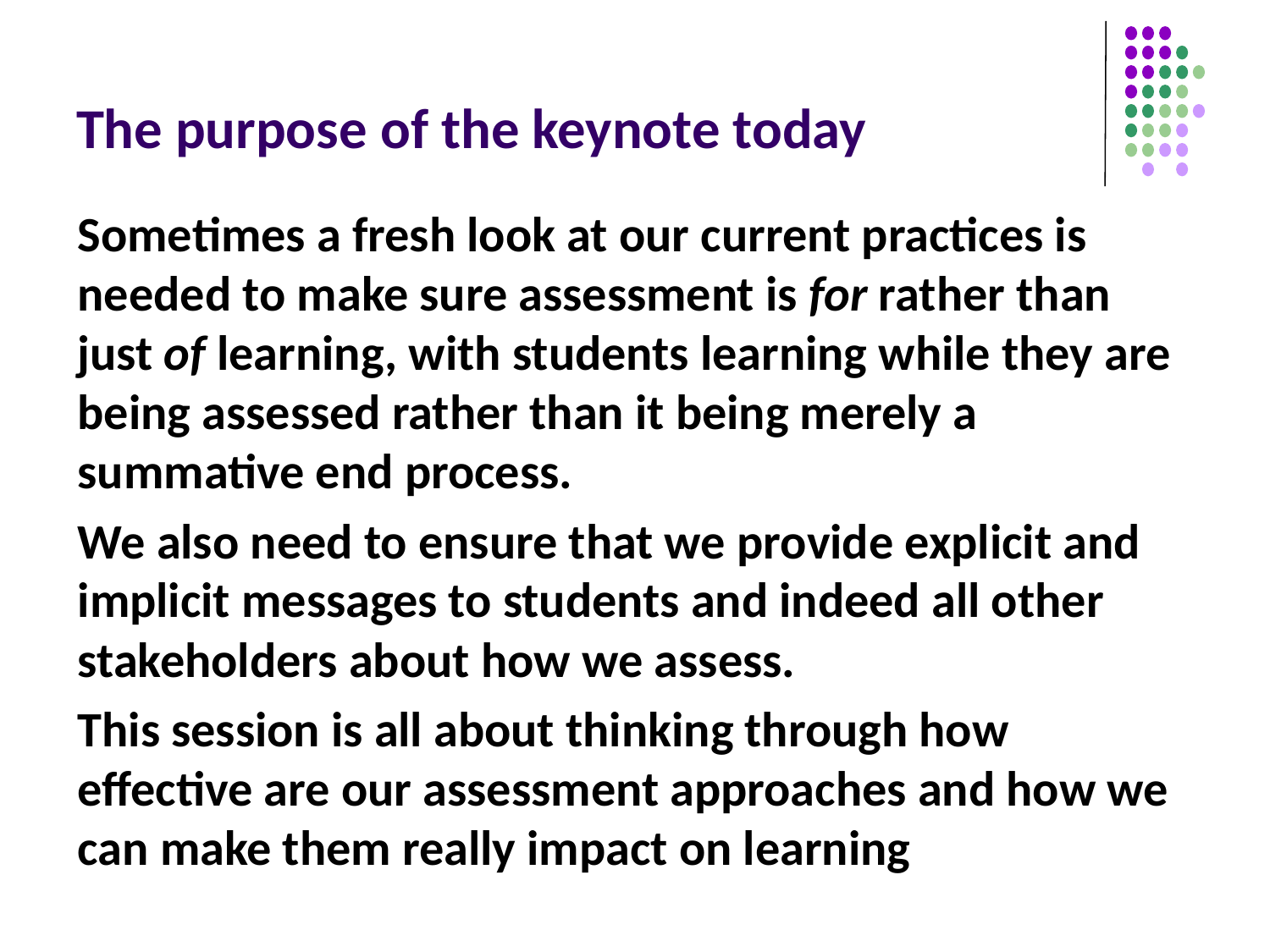

# The purpose of the keynote today
Sometimes a fresh look at our current practices is needed to make sure assessment is for rather than just of learning, with students learning while they are being assessed rather than it being merely a summative end process.
We also need to ensure that we provide explicit and implicit messages to students and indeed all other stakeholders about how we assess.
This session is all about thinking through how effective are our assessment approaches and how we can make them really impact on learning